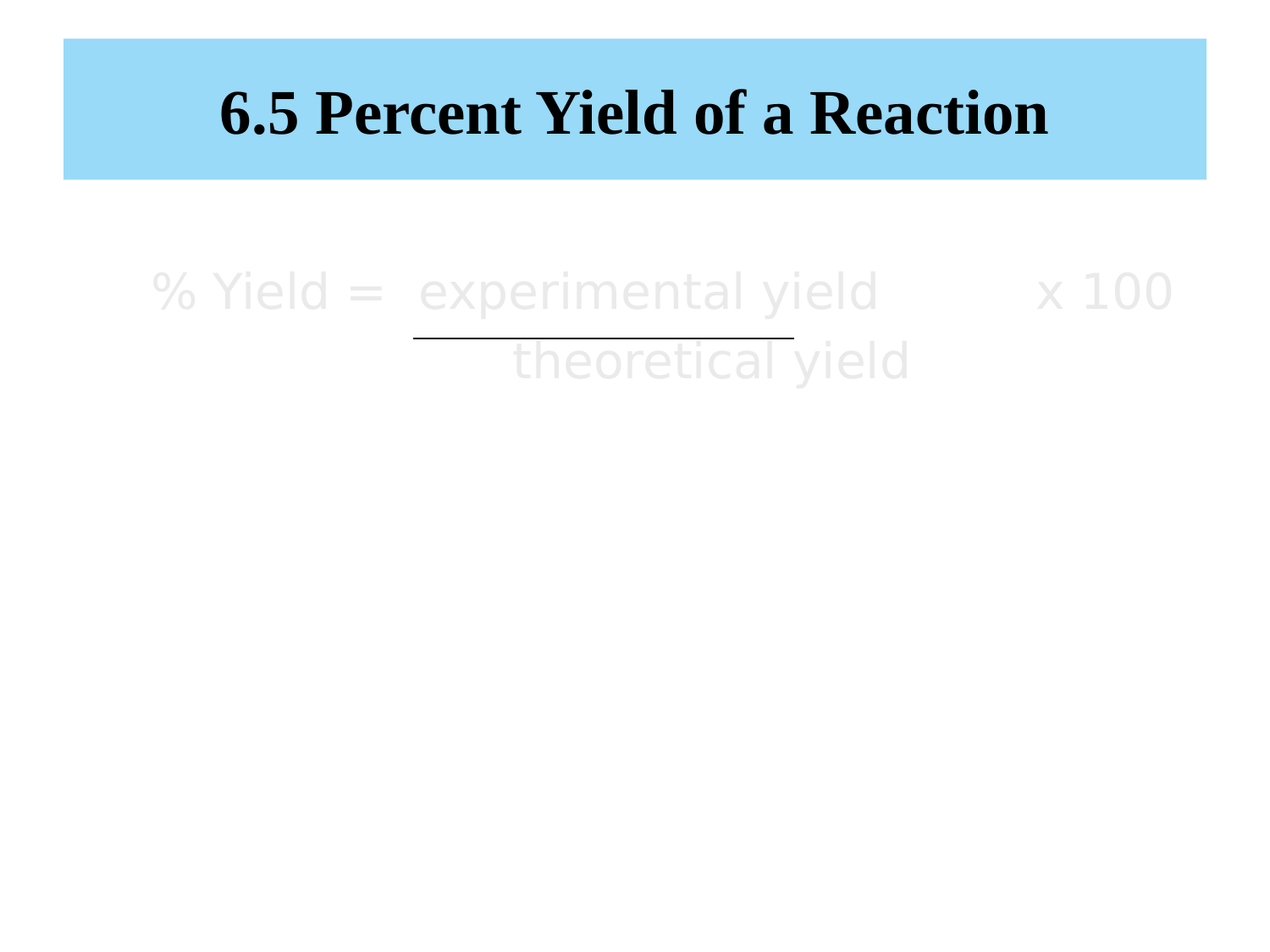

# 6.5 Percent Yield of a Reaction
% Yield =  experimental yield          x 100
	               theoretical yield